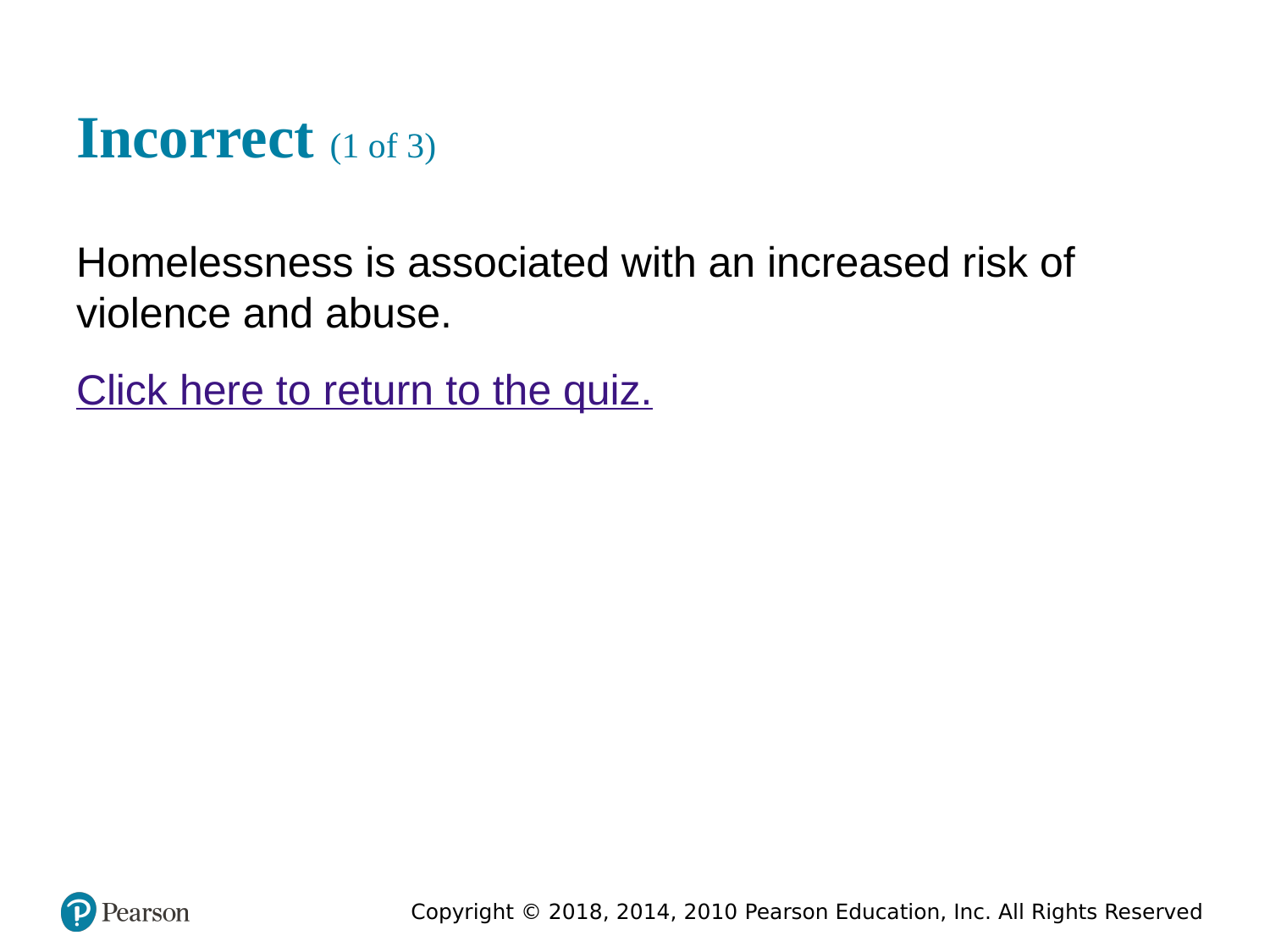

# Incorrect (1 of 3)
Homelessness is associated with an increased risk of violence and abuse.
Click here to return to the quiz.